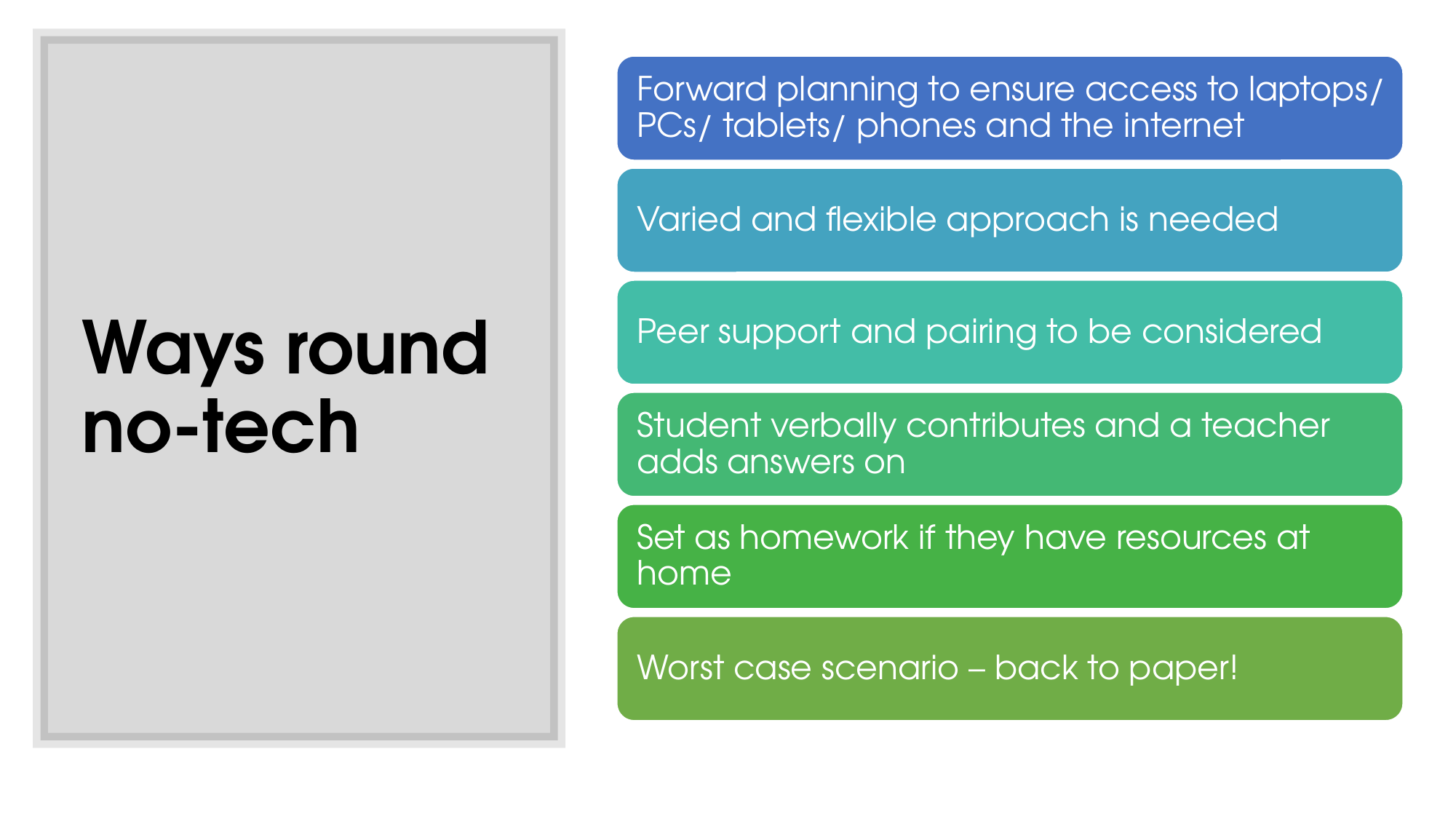

Forward planning to ensure access to laptops/ PCs/ tablets/ phones and the internet
Varied and flexible approach is needed
Peer support and pairing to be considered
Student verbally contributes and a teacher adds answers on
Set as homework if they have resources at home
Worst case scenario – back to paper!
# Ways round no-tech